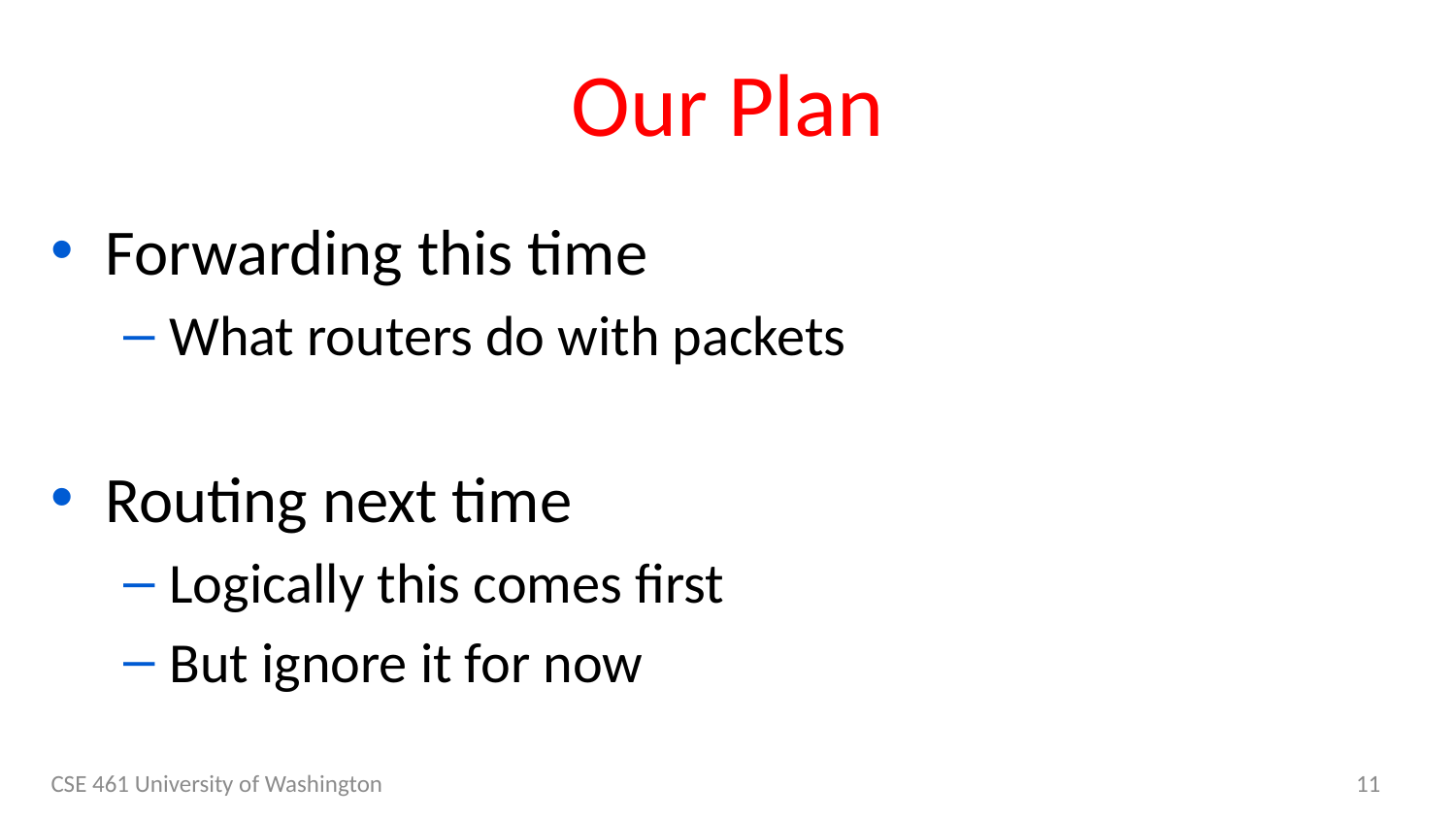

# Our Plan
Forwarding this time
What routers do with packets

Routing next time
Logically this comes first
But ignore it for now
CSE 461 University of Washington
11